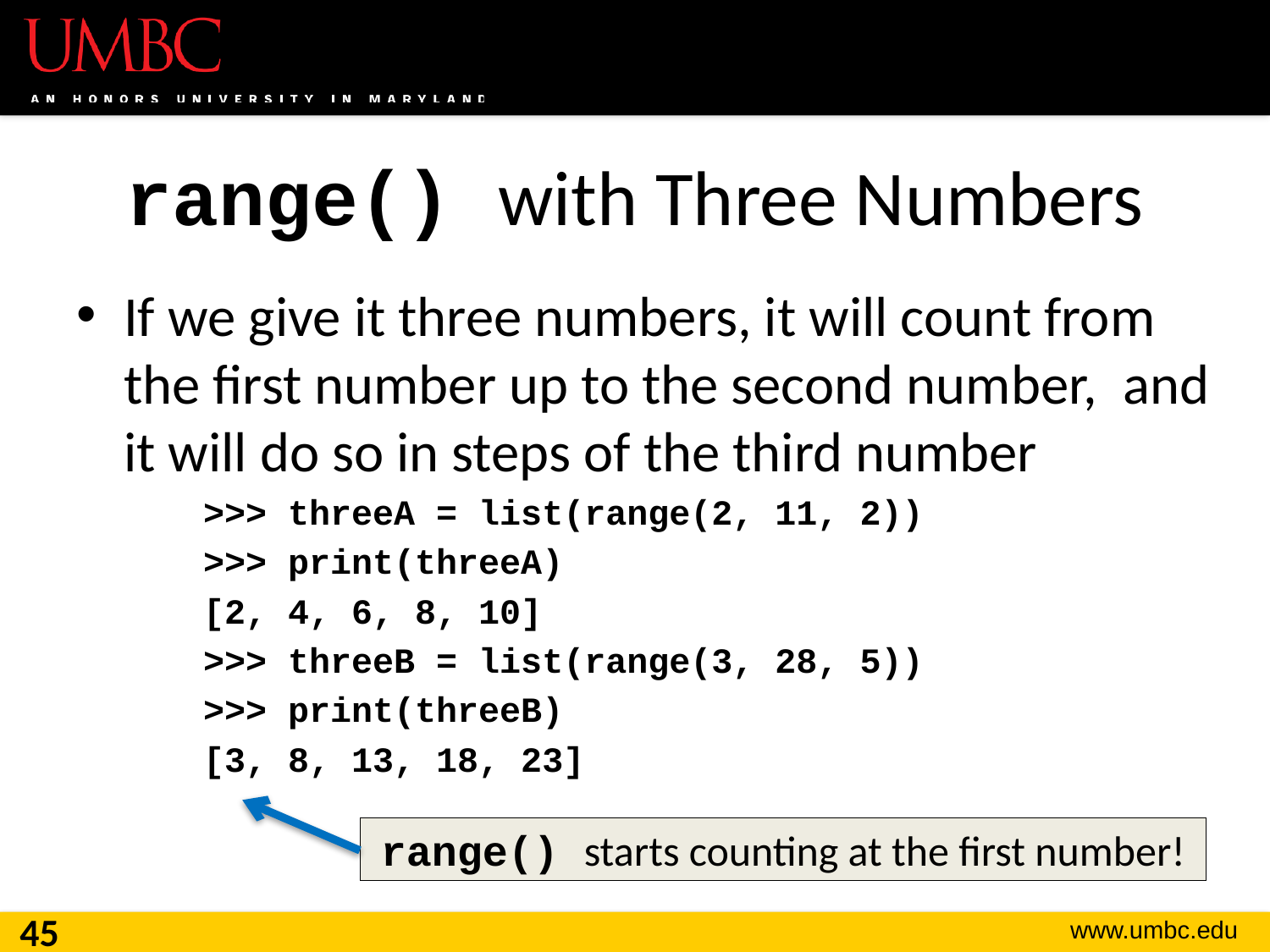

# range() with Three Numbers
If we give it three numbers, it will count from the first number up to the second number,  and it will do so in steps of the third number
>>> threeA = list(range(2, 11, 2))
>>> print(threeA)
[2, 4, 6, 8, 10]
>>> threeB = list(range(3, 28, 5))
>>> print(threeB)
[3, 8, 13, 18, 23]

range() starts counting at the first number!
45